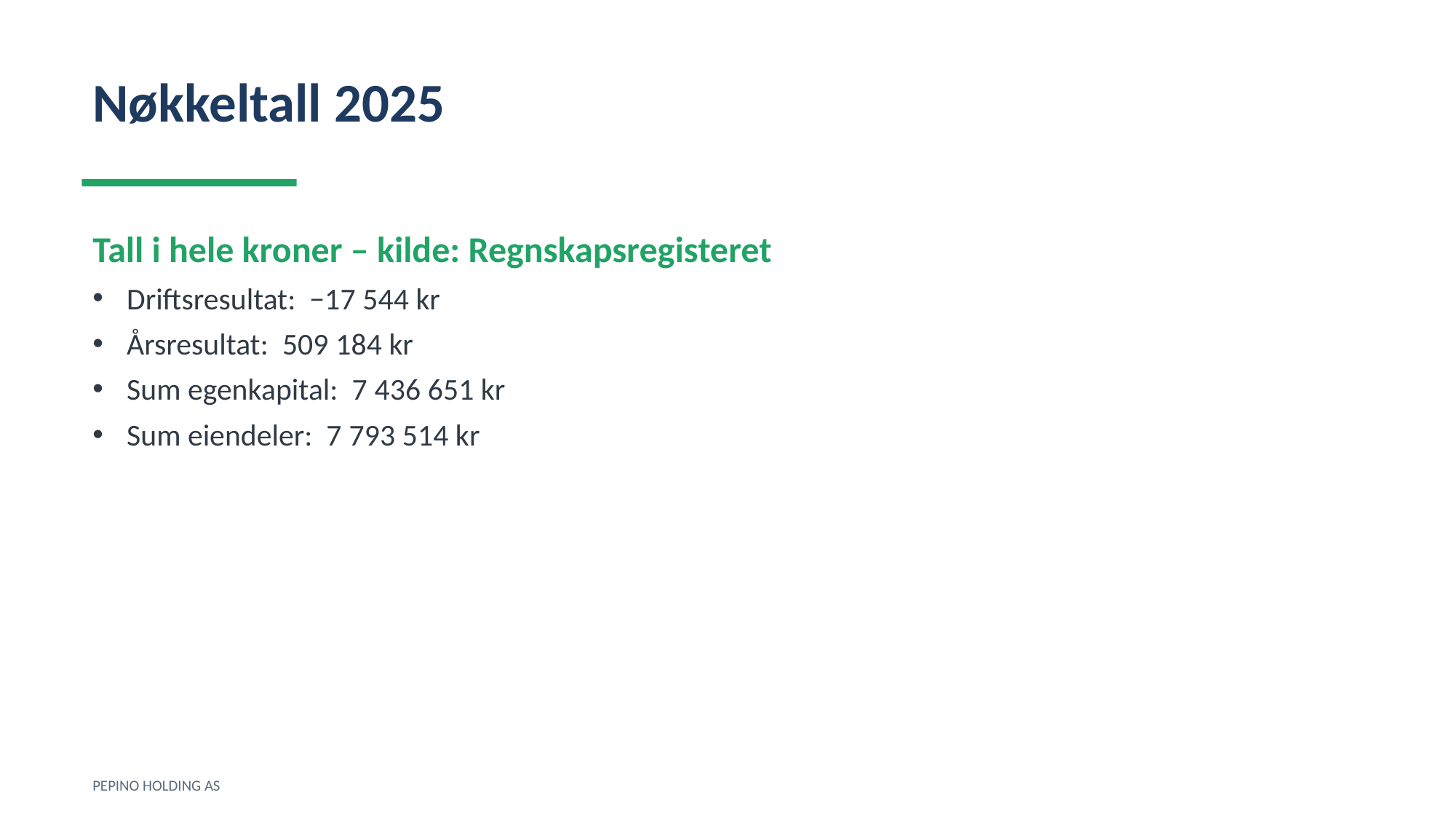

Nøkkeltall 2025

Tall i hele kroner – kilde: Regnskapsregisteret
Driftsresultat:  −17 544 kr
Årsresultat:  509 184 kr
Sum egenkapital:  7 436 651 kr
Sum eiendeler:  7 793 514 kr
PEPINO HOLDING AS